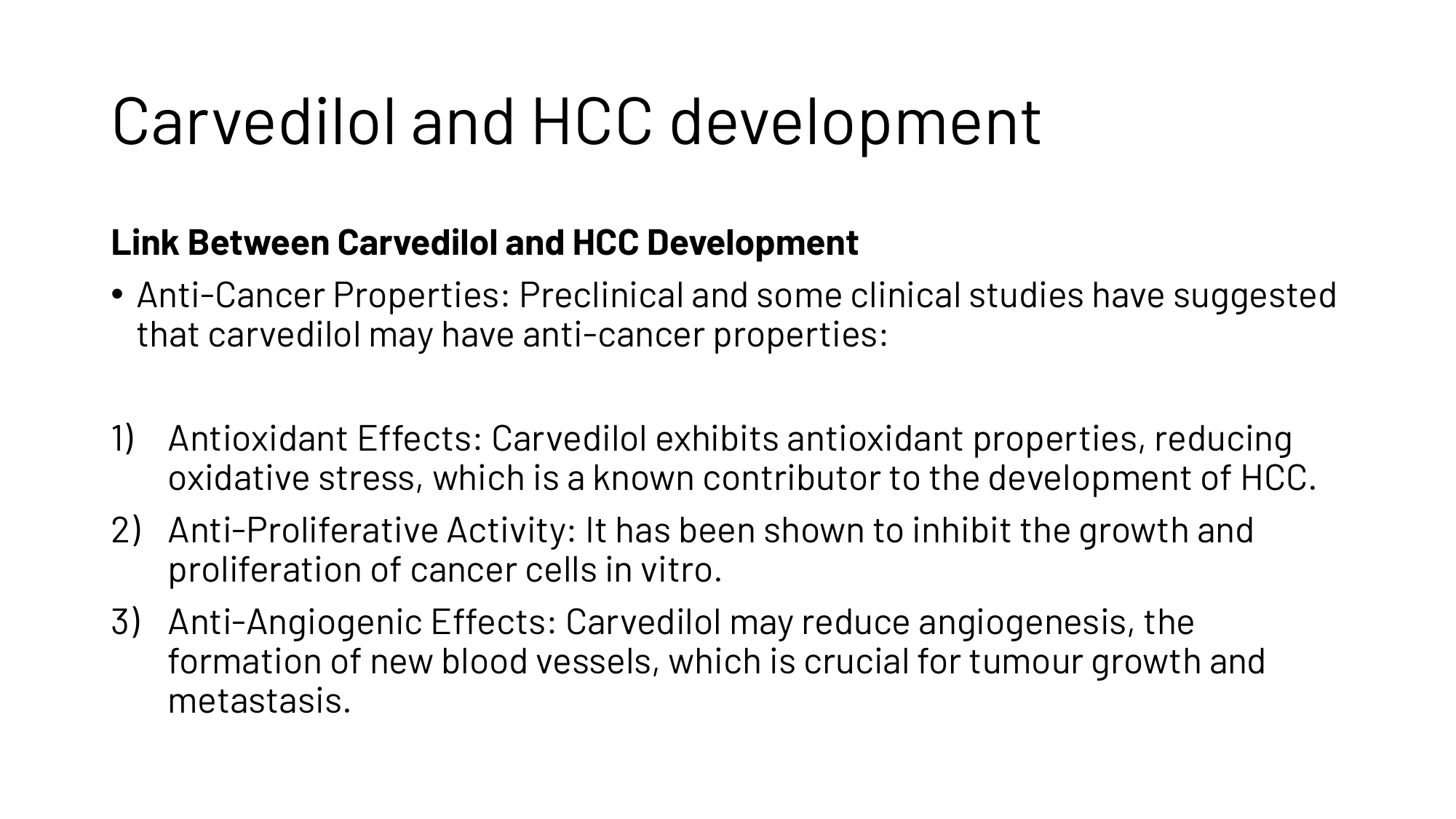

# Carvedilol and HCC development
Link Between Carvedilol and HCC Development
Anti-Cancer Properties: Preclinical and some clinical studies have suggested that carvedilol may have anti-cancer properties:

Antioxidant Effects: Carvedilol exhibits antioxidant properties, reducing oxidative stress, which is a known contributor to the development of HCC.
Anti-Proliferative Activity: It has been shown to inhibit the growth and proliferation of cancer cells in vitro.
Anti-Angiogenic Effects: Carvedilol may reduce angiogenesis, the formation of new blood vessels, which is crucial for tumour growth and metastasis.